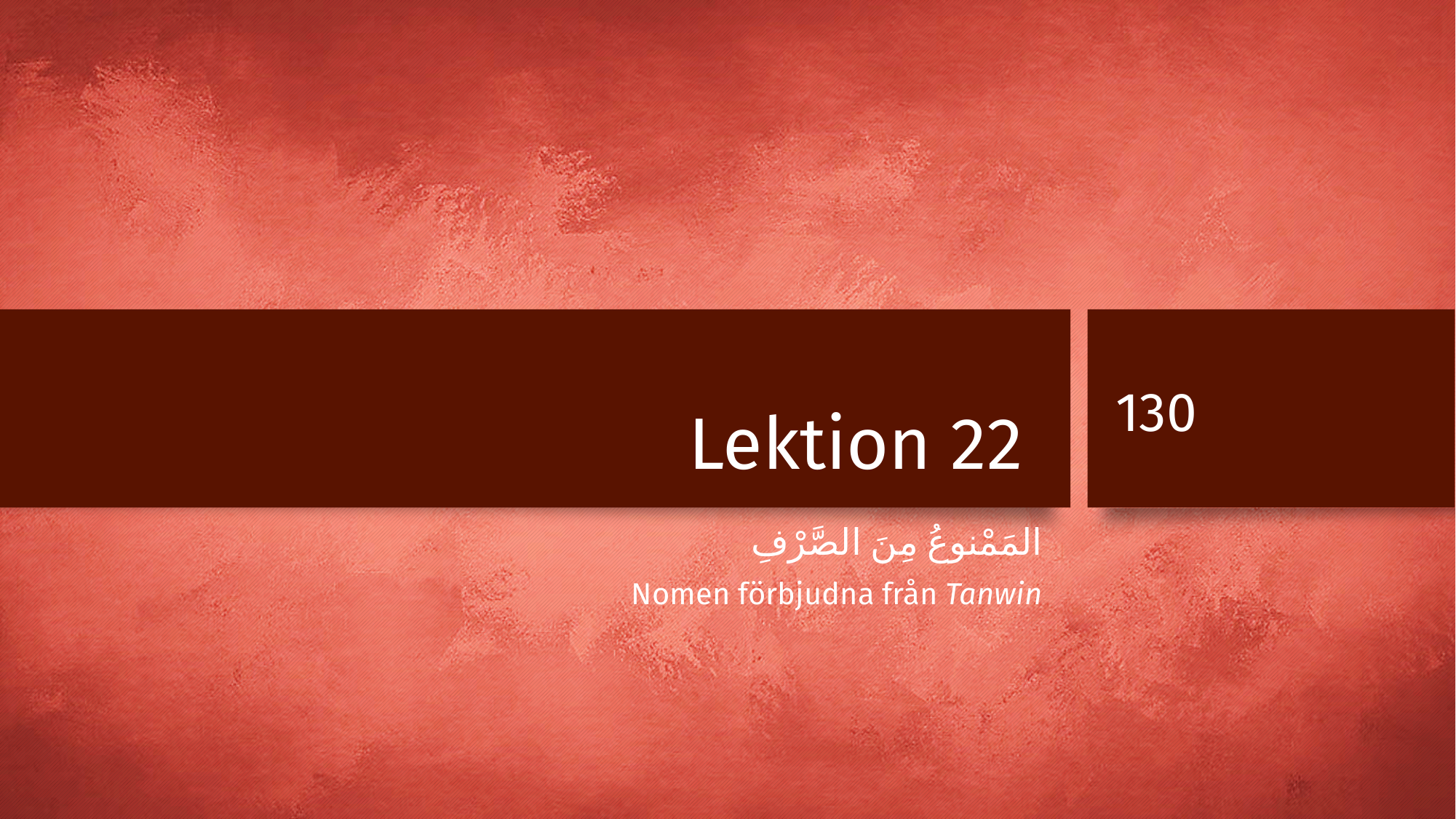

# Lektion 22
130
المَمْنوعُ مِنَ الصَّرْفِ
Nomen förbjudna från Tanwin